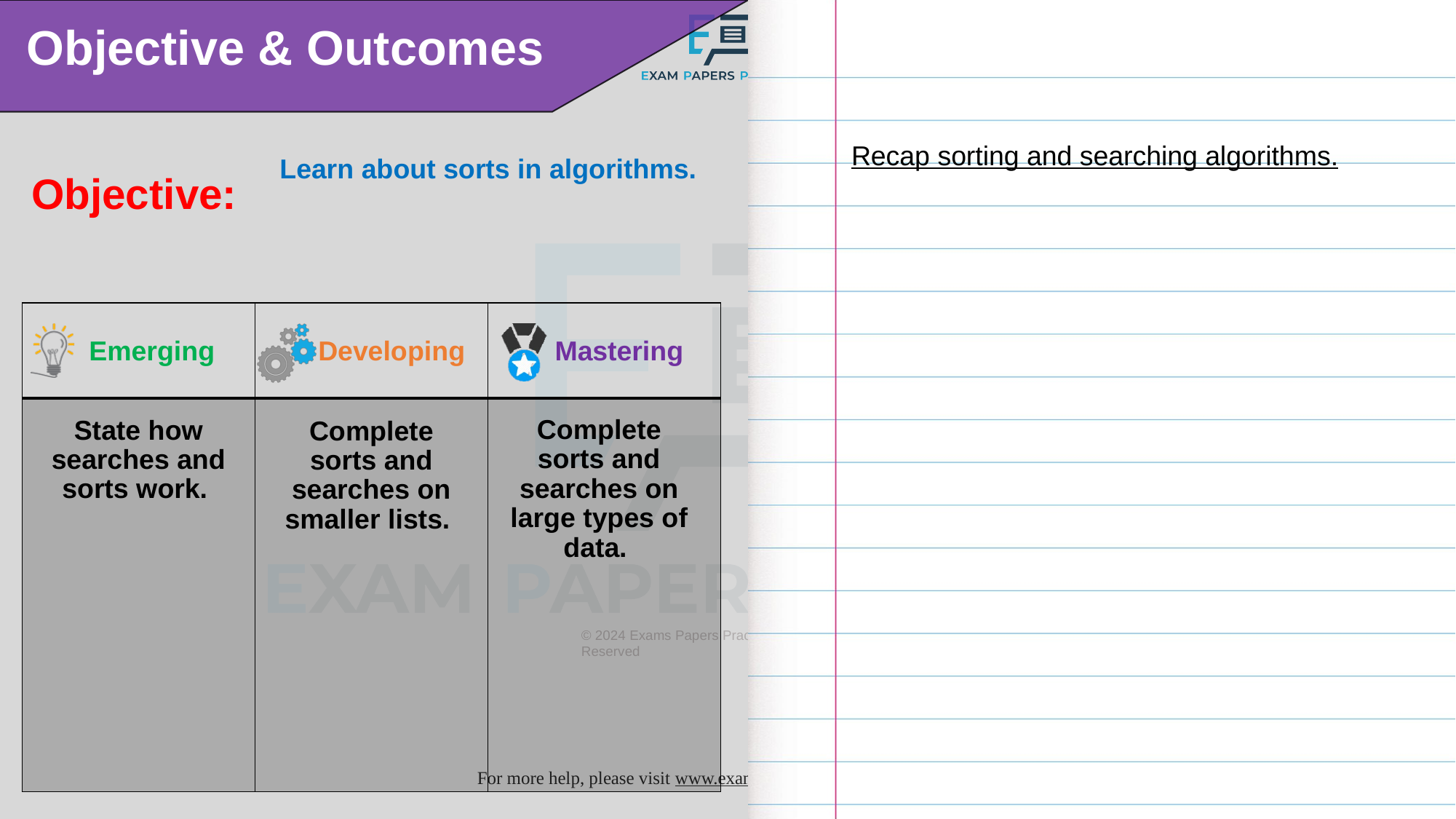

Recap sorting and searching algorithms.
Learn about sorts in algorithms.
Complete sorts and searches on large types of data.

State how searches and sorts work.

Complete sorts and searches on smaller lists.